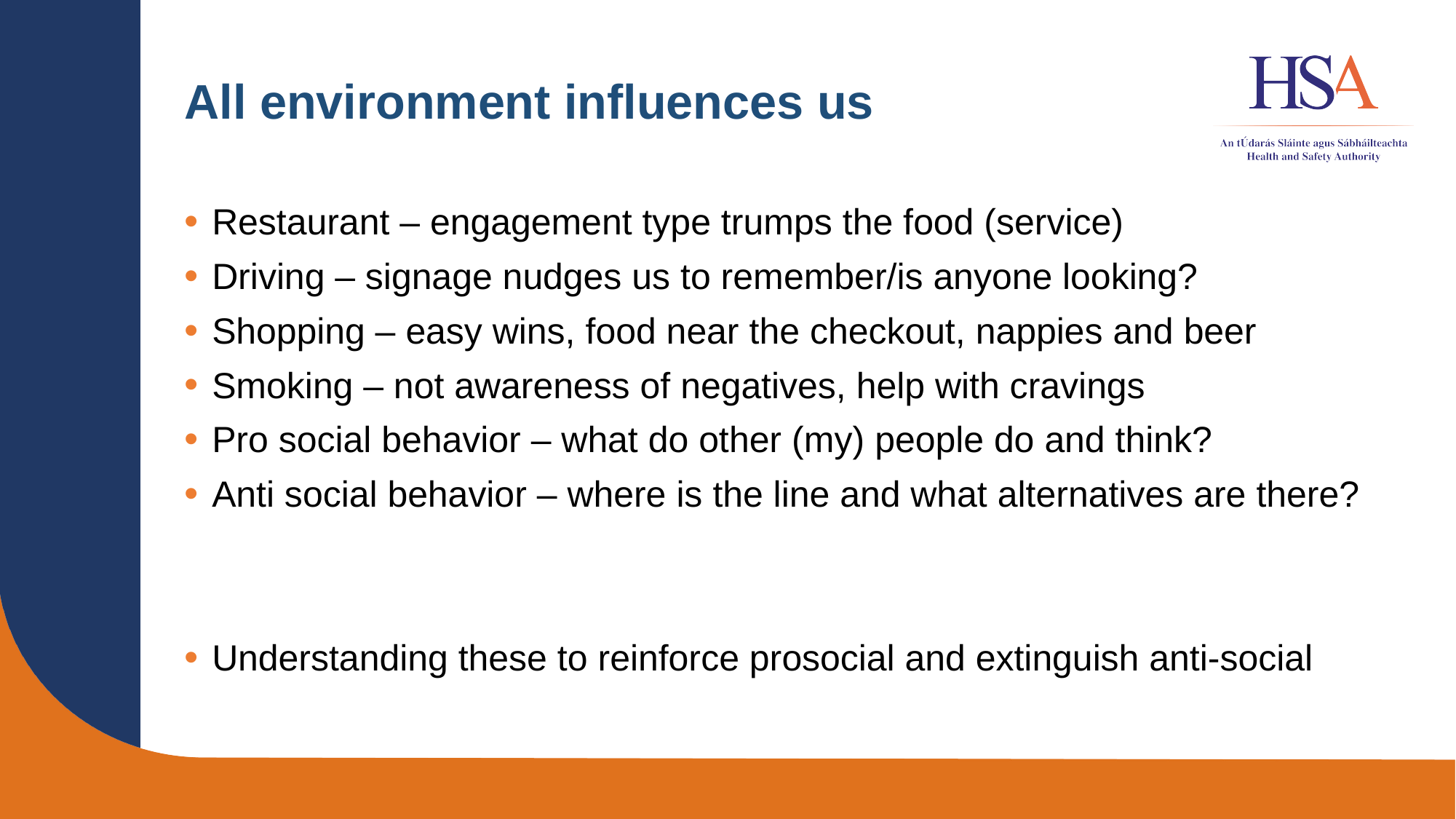

# All environment influences us
Restaurant – engagement type trumps the food (service)
Driving – signage nudges us to remember/is anyone looking?
Shopping – easy wins, food near the checkout, nappies and beer
Smoking – not awareness of negatives, help with cravings
Pro social behavior – what do other (my) people do and think?
Anti social behavior – where is the line and what alternatives are there?

Understanding these to reinforce prosocial and extinguish anti-social